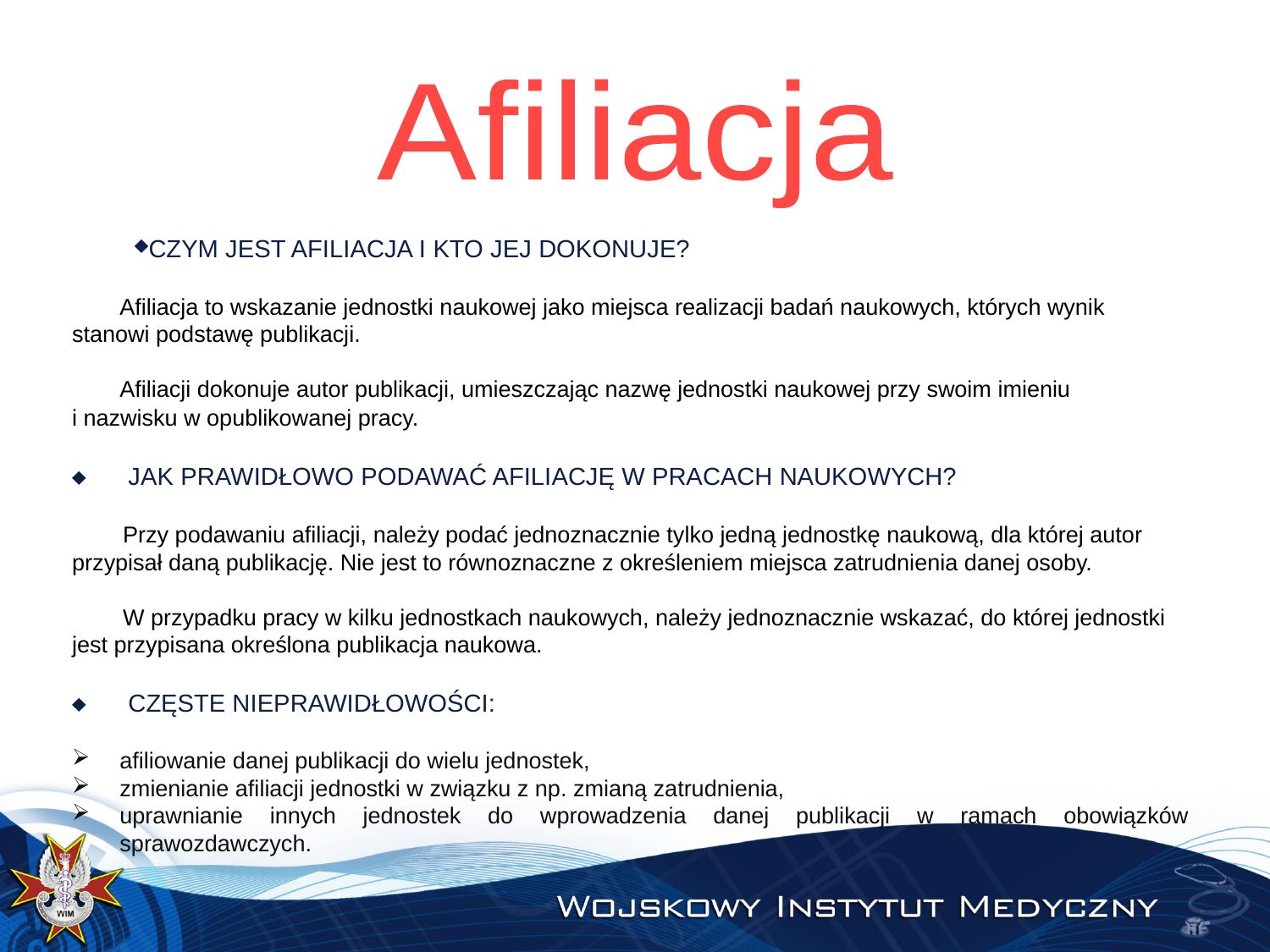

Afiliacja
CZYM JEST AFILIACJA I KTO JEJ DOKONUJE?

	Afiliacja to wskazanie jednostki naukowej jako miejsca realizacji badań naukowych, których wynik
stanowi podstawę publikacji.

	Afiliacji dokonuje autor publikacji, umieszczając nazwę jednostki naukowej przy swoim imieniu
i nazwisku w opublikowanej pracy.

♦      JAK PRAWIDŁOWO PODAWAĆ AFILIACJĘ W PRACACH NAUKOWYCH?

        Przy podawaniu afiliacji, należy podać jednoznacznie tylko jedną jednostkę naukową, dla której autor przypisał daną publikację. Nie jest to równoznaczne z określeniem miejsca zatrudnienia danej osoby.

        W przypadku pracy w kilku jednostkach naukowych, należy jednoznacznie wskazać, do której jednostki jest przypisana określona publikacja naukowa.

♦      CZĘSTE NIEPRAWIDŁOWOŚCI:

afiliowanie danej publikacji do wielu jednostek,
zmienianie afiliacji jednostki w związku z np. zmianą zatrudnienia,
uprawnianie innych jednostek do wprowadzenia danej publikacji w ramach obowiązków sprawozdawczych.